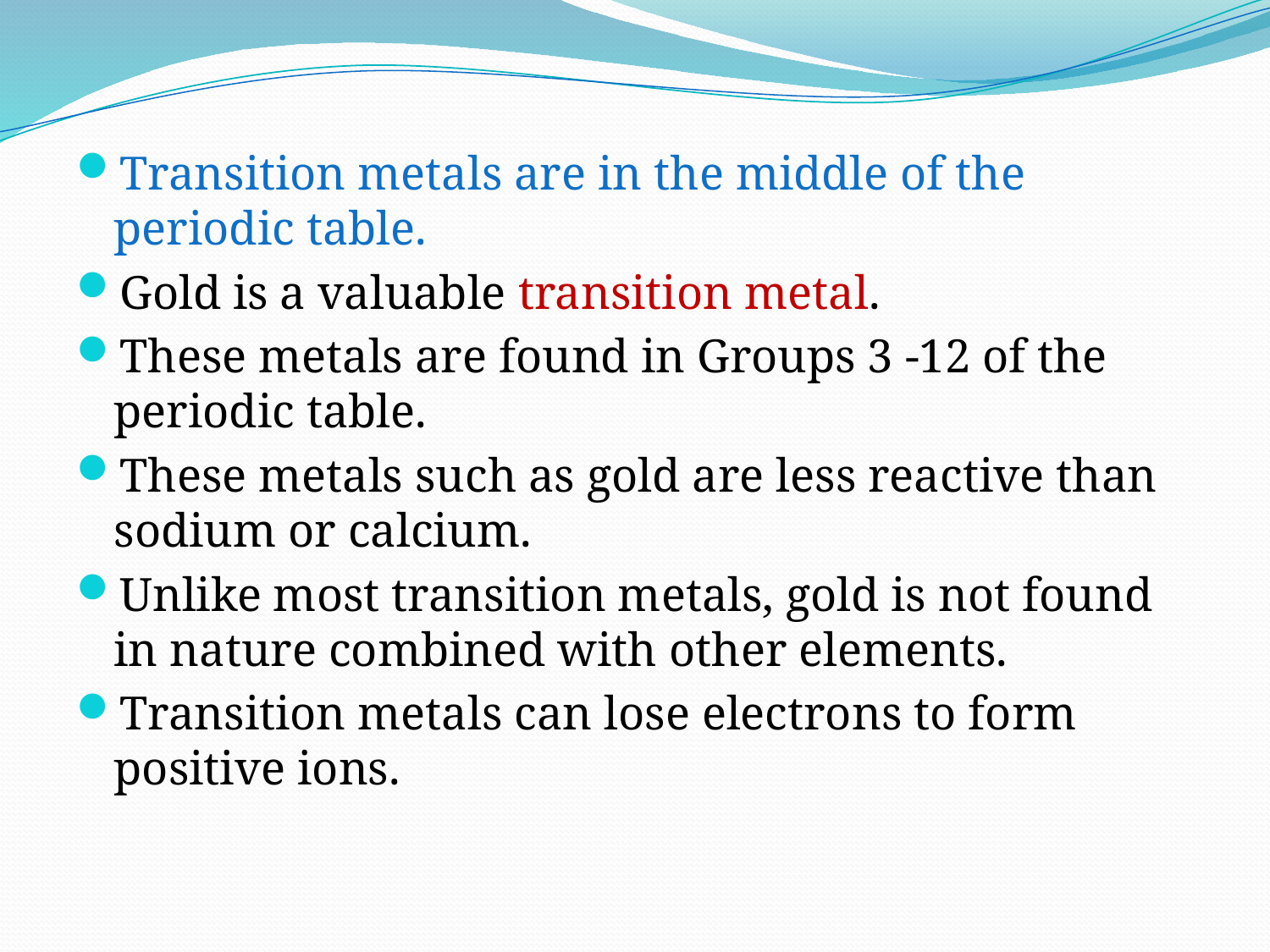

Transition metals are in the middle of the periodic table.
Gold is a valuable transition metal.
These metals are found in Groups 3 -12 of the periodic table.
These metals such as gold are less reactive than sodium or calcium.
Unlike most transition metals, gold is not found in nature combined with other elements.
Transition metals can lose electrons to form positive ions.